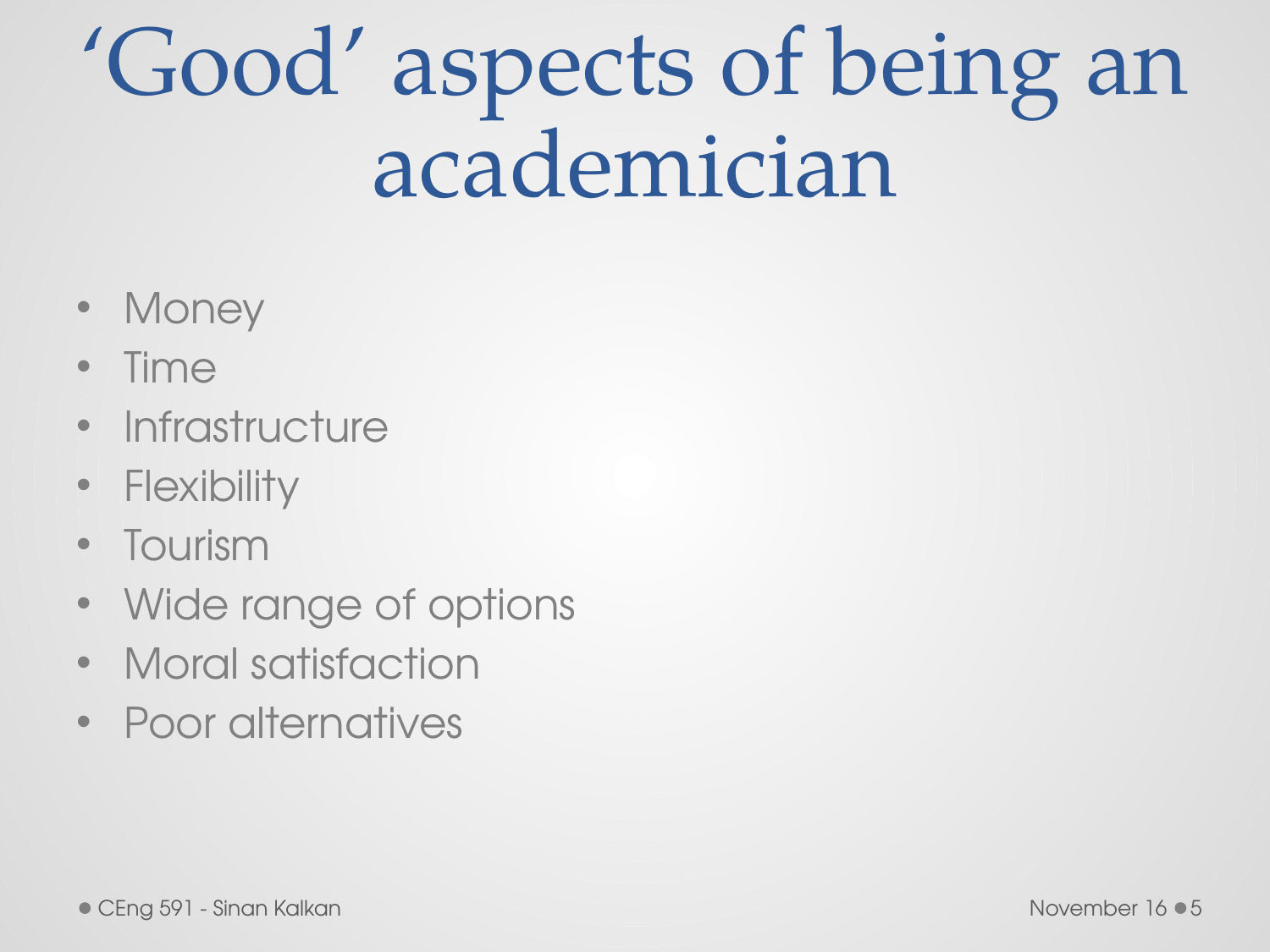

# ‘Good’ aspects of being an academician
Money
Time
Infrastructure
Flexibility
Tourism
Wide range of options
Moral satisfaction
Poor alternatives
CEng 591 - Sinan Kalkan
November 16
5